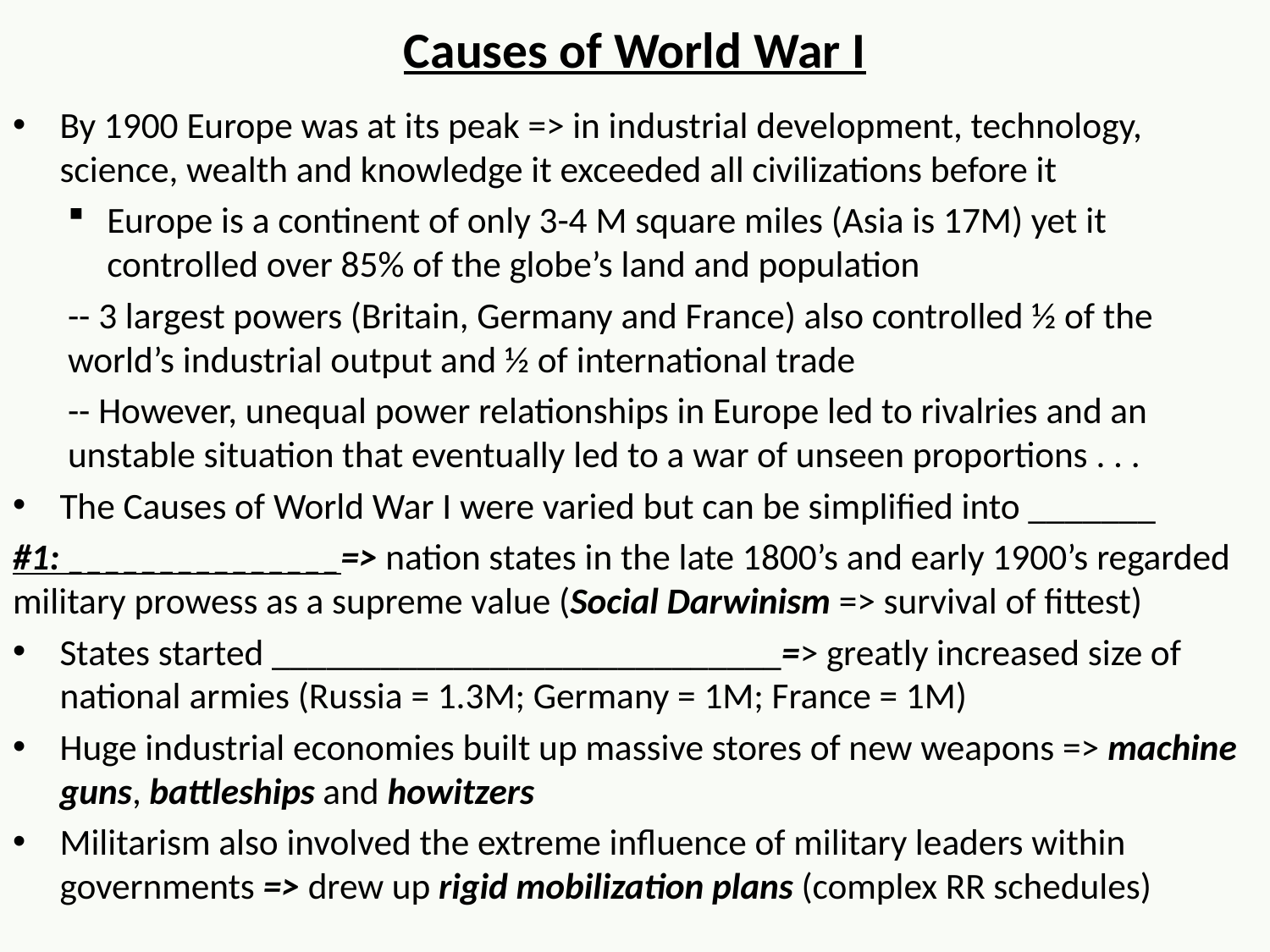

# Causes of World War I
By 1900 Europe was at its peak => in industrial development, technology, science, wealth and knowledge it exceeded all civilizations before it
Europe is a continent of only 3-4 M square miles (Asia is 17M) yet it controlled over 85% of the globe’s land and population
	-- 3 largest powers (Britain, Germany and France) also controlled ½ of the 	world’s industrial output and ½ of international trade
	-- However, unequal power relationships in Europe led to rivalries and an 	unstable situation that eventually led to a war of unseen proportions . . .
The Causes of World War I were varied but can be simplified into _______
#1: _______________=> nation states in the late 1800’s and early 1900’s regarded military prowess as a supreme value (Social Darwinism => survival of fittest)
States started ____________________________=> greatly increased size of national armies (Russia = 1.3M; Germany = 1M; France = 1M)
Huge industrial economies built up massive stores of new weapons => machine guns, battleships and howitzers
Militarism also involved the extreme influence of military leaders within governments => drew up rigid mobilization plans (complex RR schedules)